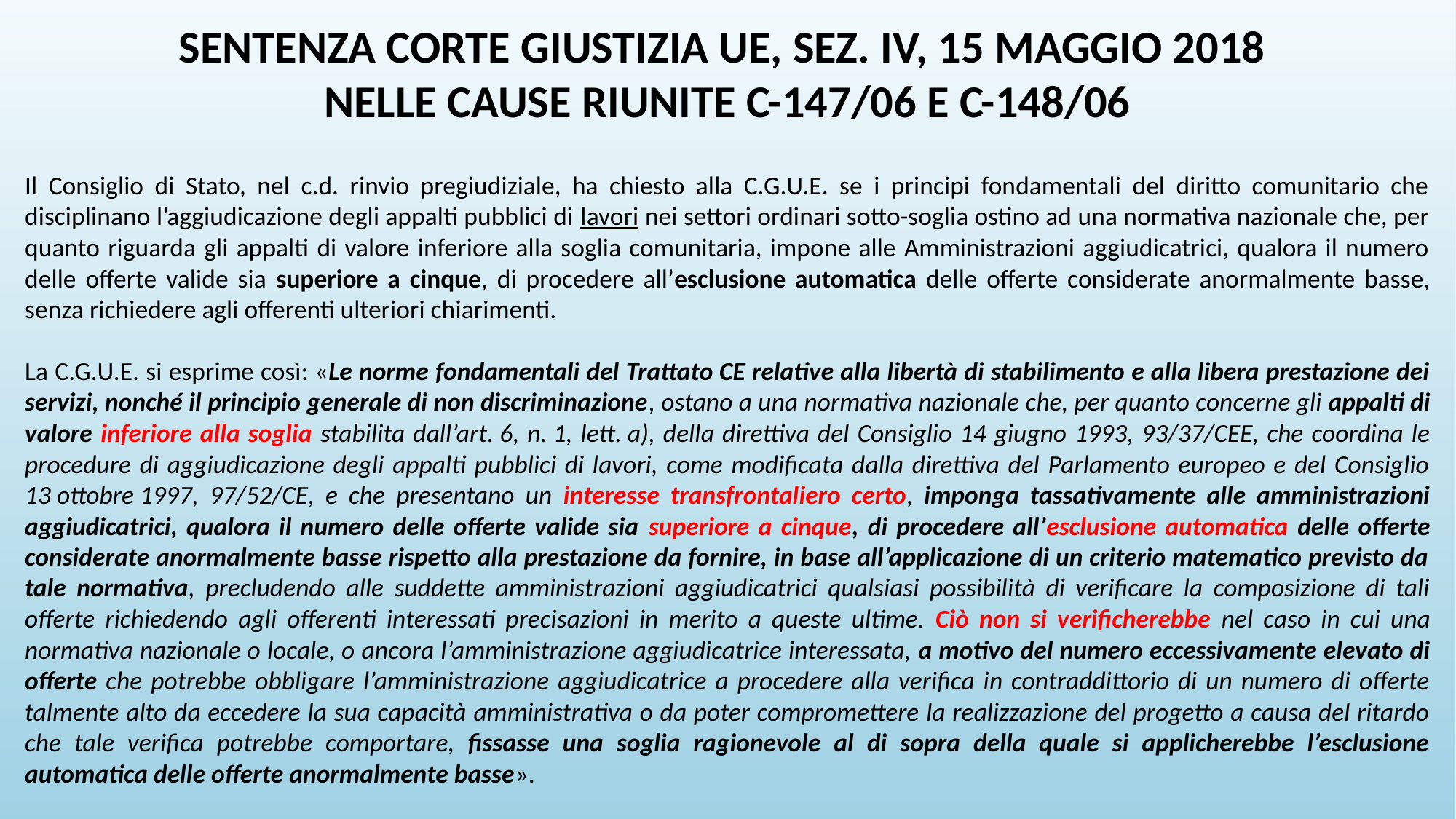

SENTENZA CORTE GIUSTIZIA UE, SEZ. IV, 15 MAGGIO 2018
NELLE CAUSE RIUNITE C-147/06 E C-148/06
Il Consiglio di Stato, nel c.d. rinvio pregiudiziale, ha chiesto alla C.G.U.E. se i principi fondamentali del diritto comunitario che disciplinano l’aggiudicazione degli appalti pubblici di lavori nei settori ordinari sotto-soglia ostino ad una normativa nazionale che, per quanto riguarda gli appalti di valore inferiore alla soglia comunitaria, impone alle Amministrazioni aggiudicatrici, qualora il numero delle offerte valide sia superiore a cinque, di procedere all’esclusione automatica delle offerte considerate anormalmente basse, senza richiedere agli offerenti ulteriori chiarimenti.

La C.G.U.E. si esprime così: «Le norme fondamentali del Trattato CE relative alla libertà di stabilimento e alla libera prestazione dei servizi, nonché il principio generale di non discriminazione, ostano a una normativa nazionale che, per quanto concerne gli appalti di valore inferiore alla soglia stabilita dall’art. 6, n. 1, lett. a), della direttiva del Consiglio 14 giugno 1993, 93/37/CEE, che coordina le procedure di aggiudicazione degli appalti pubblici di lavori, come modificata dalla direttiva del Parlamento europeo e del Consiglio 13 ottobre 1997, 97/52/CE, e che presentano un interesse transfrontaliero certo, imponga tassativamente alle amministrazioni aggiudicatrici, qualora il numero delle offerte valide sia superiore a cinque, di procedere all’esclusione automatica delle offerte considerate anormalmente basse rispetto alla prestazione da fornire, in base all’applicazione di un criterio matematico previsto da tale normativa, precludendo alle suddette amministrazioni aggiudicatrici qualsiasi possibilità di verificare la composizione di tali offerte richiedendo agli offerenti interessati precisazioni in merito a queste ultime. Ciò non si verificherebbe nel caso in cui una normativa nazionale o locale, o ancora l’amministrazione aggiudicatrice interessata, a motivo del numero eccessivamente elevato di offerte che potrebbe obbligare l’amministrazione aggiudicatrice a procedere alla verifica in contraddittorio di un numero di offerte talmente alto da eccedere la sua capacità amministrativa o da poter compromettere la realizzazione del progetto a causa del ritardo che tale verifica potrebbe comportare, fissasse una soglia ragionevole al di sopra della quale si applicherebbe l’esclusione automatica delle offerte anormalmente basse».